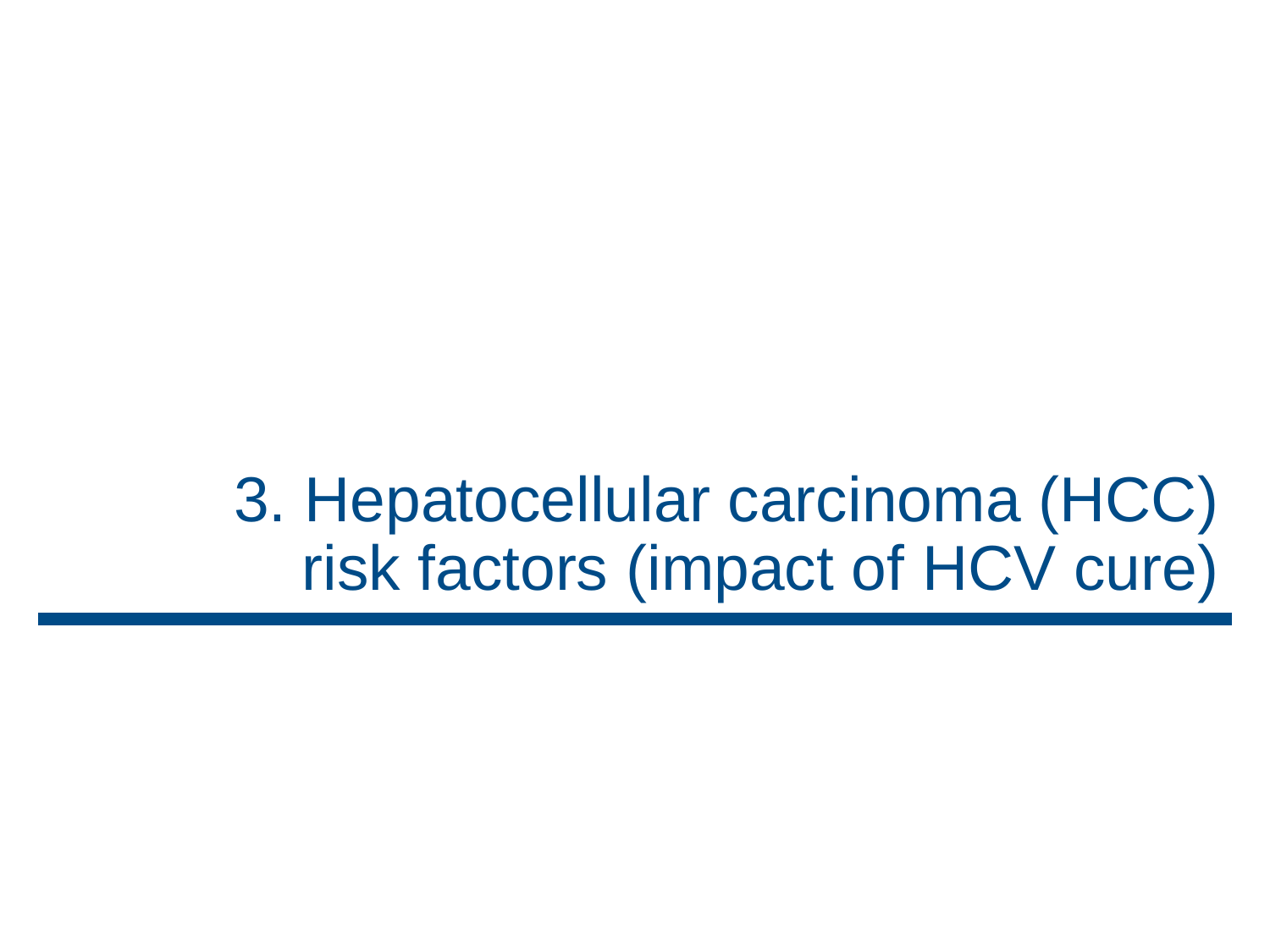

# 3. Hepatocellular carcinoma (HCC) risk factors (impact of HCV cure)